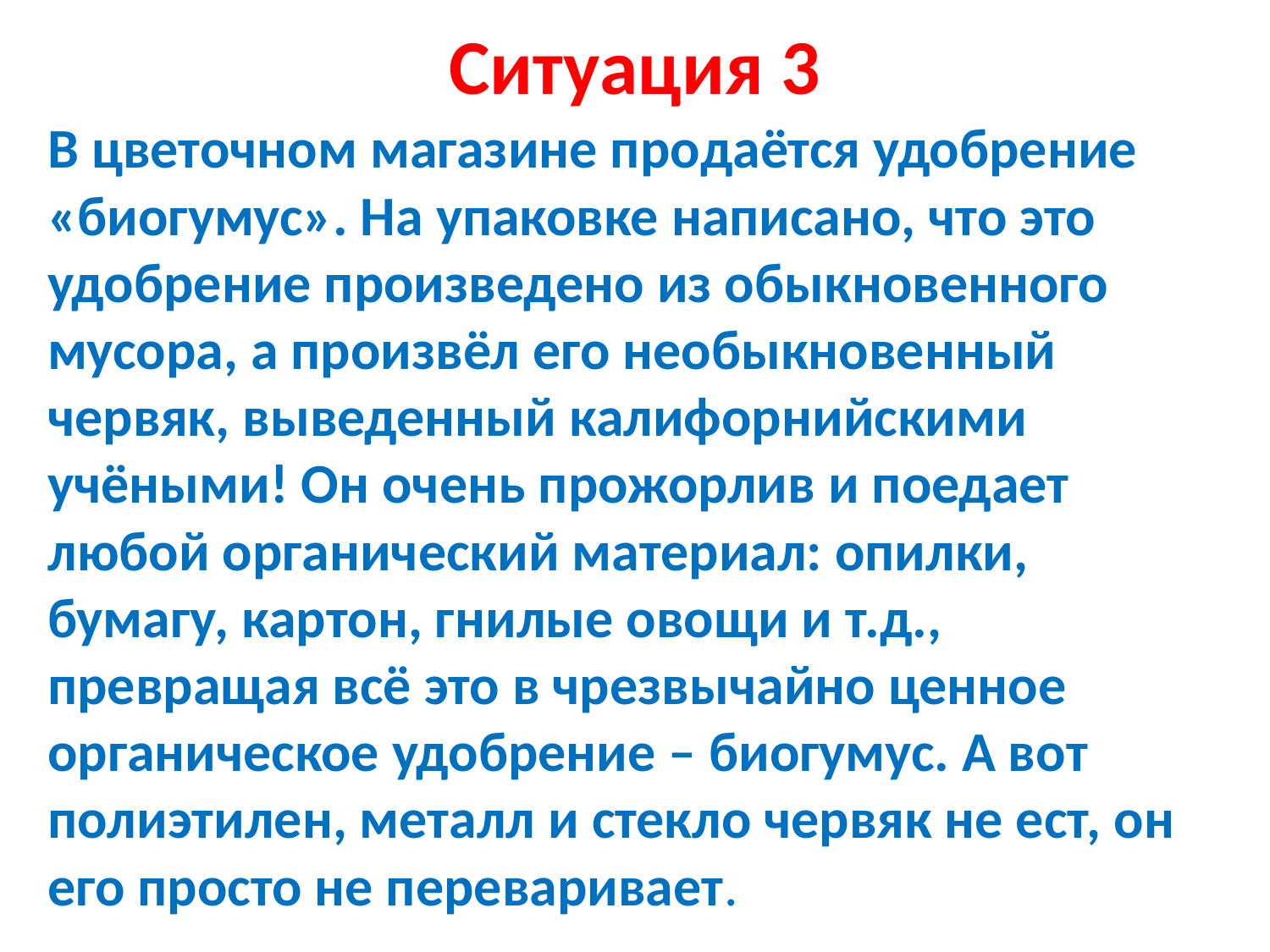

# Ситуация 3
В цветочном магазине продаётся удобрение «биогумус». На упаковке написано, что это удобрение произведено из обыкновенного мусора, а произвёл его необыкновенный червяк, выведенный калифорнийскими учёными! Он очень прожорлив и поедает любой органический материал: опилки, бумагу, картон, гнилые овощи и т.д., превращая всё это в чрезвычайно ценное органическое удобрение – биогумус. А вот полиэтилен, металл и стекло червяк не ест, он его просто не переваривает.